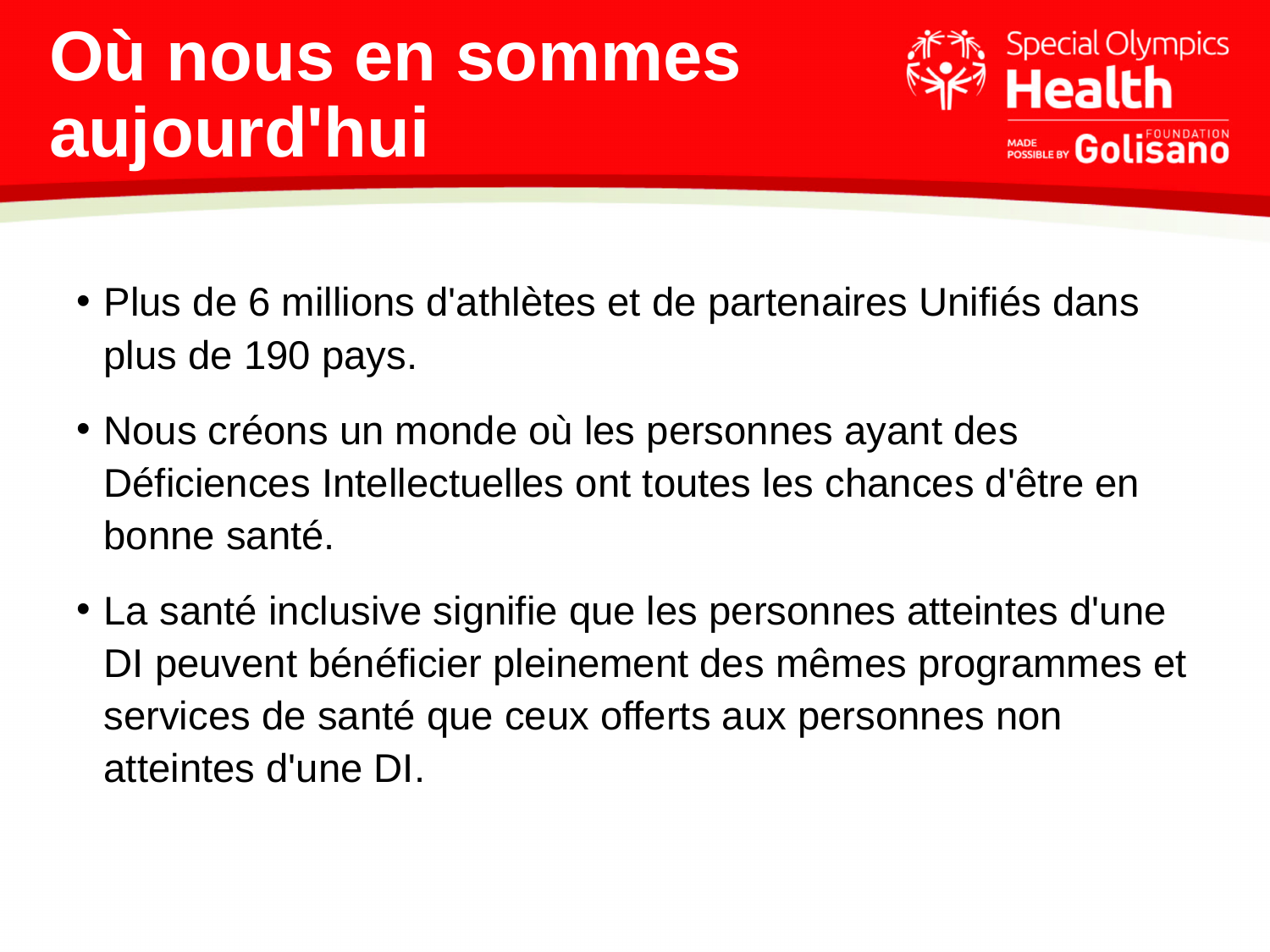

# Où nous en sommes aujourd'hui
Plus de 6 millions d'athlètes et de partenaires Unifiés dans plus de 190 pays.
Nous créons un monde où les personnes ayant des Déficiences Intellectuelles ont toutes les chances d'être en bonne santé.
La santé inclusive signifie que les personnes atteintes d'une DI peuvent bénéficier pleinement des mêmes programmes et services de santé que ceux offerts aux personnes non atteintes d'une DI.